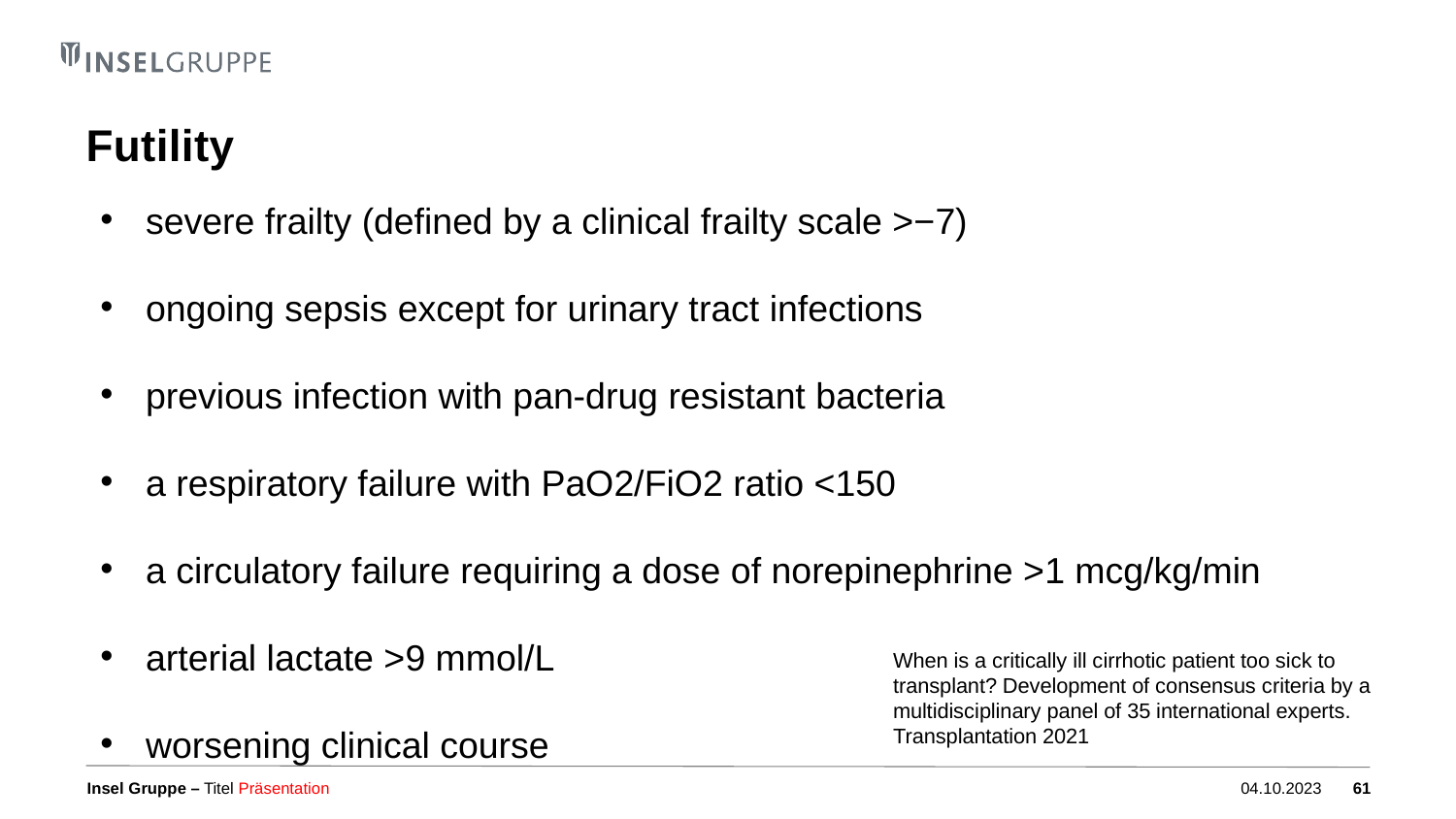

# Futility
severe frailty (defined by a clinical frailty scale >−7)

ongoing sepsis except for urinary tract infections

previous infection with pan-drug resistant bacteria

a respiratory failure with PaO2/FiO2 ratio <150

a circulatory failure requiring a dose of norepinephrine >1 mcg/kg/min

arterial lactate >9 mmol/L

worsening clinical course
When is a critically ill cirrhotic patient too sick to transplant? Development of consensus criteria by a multidisciplinary panel of 35 international experts. Transplantation 2021
Titel Präsentation
04.10.2023
61